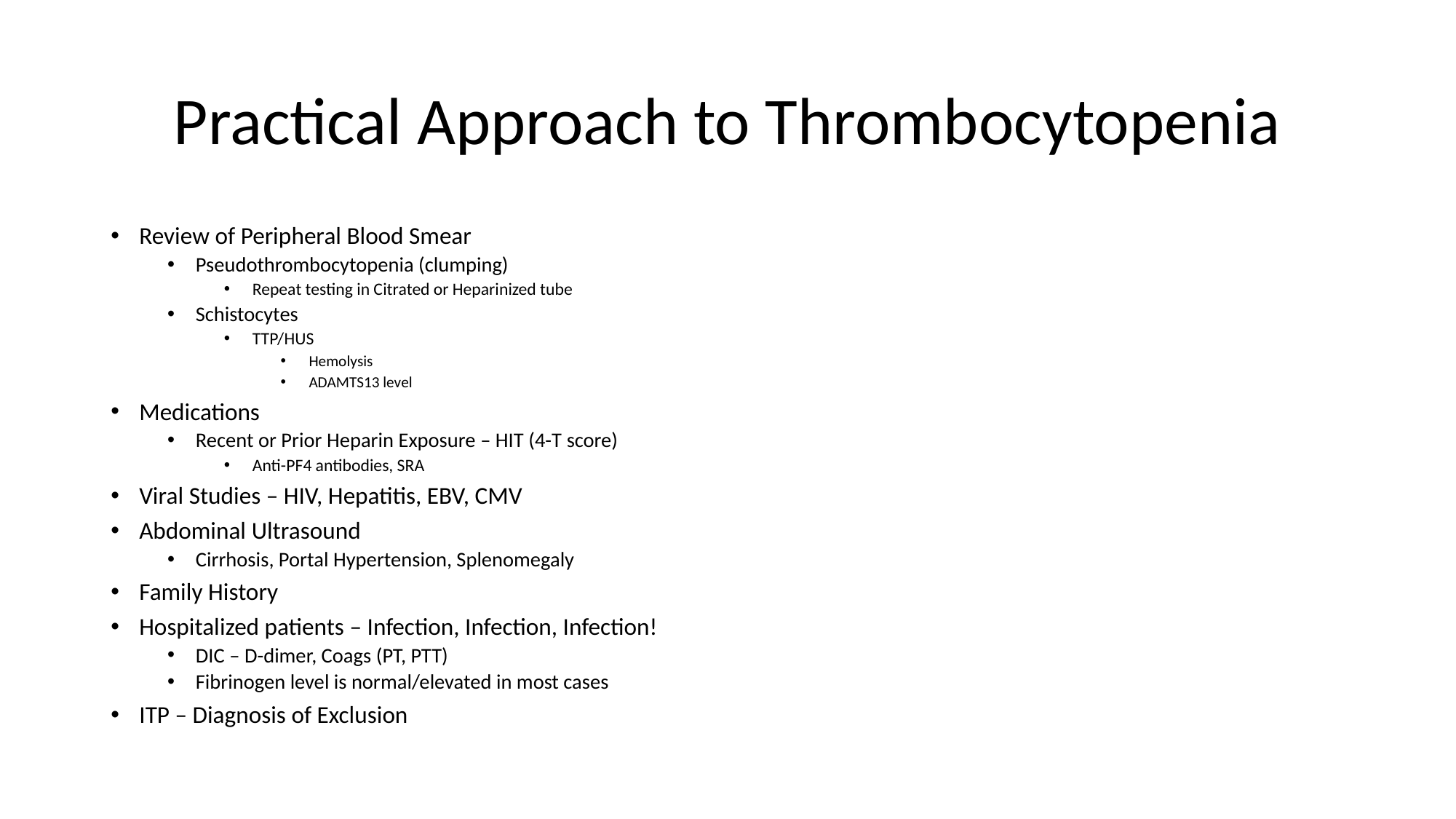

# Practical Approach to Thrombocytopenia
Review of Peripheral Blood Smear
Pseudothrombocytopenia (clumping)
Repeat testing in Citrated or Heparinized tube
Schistocytes
TTP/HUS
Hemolysis
ADAMTS13 level
Medications
Recent or Prior Heparin Exposure – HIT (4-T score)
Anti-PF4 antibodies, SRA
Viral Studies – HIV, Hepatitis, EBV, CMV
Abdominal Ultrasound
Cirrhosis, Portal Hypertension, Splenomegaly
Family History
Hospitalized patients – Infection, Infection, Infection!
DIC – D-dimer, Coags (PT, PTT)
Fibrinogen level is normal/elevated in most cases
ITP – Diagnosis of Exclusion